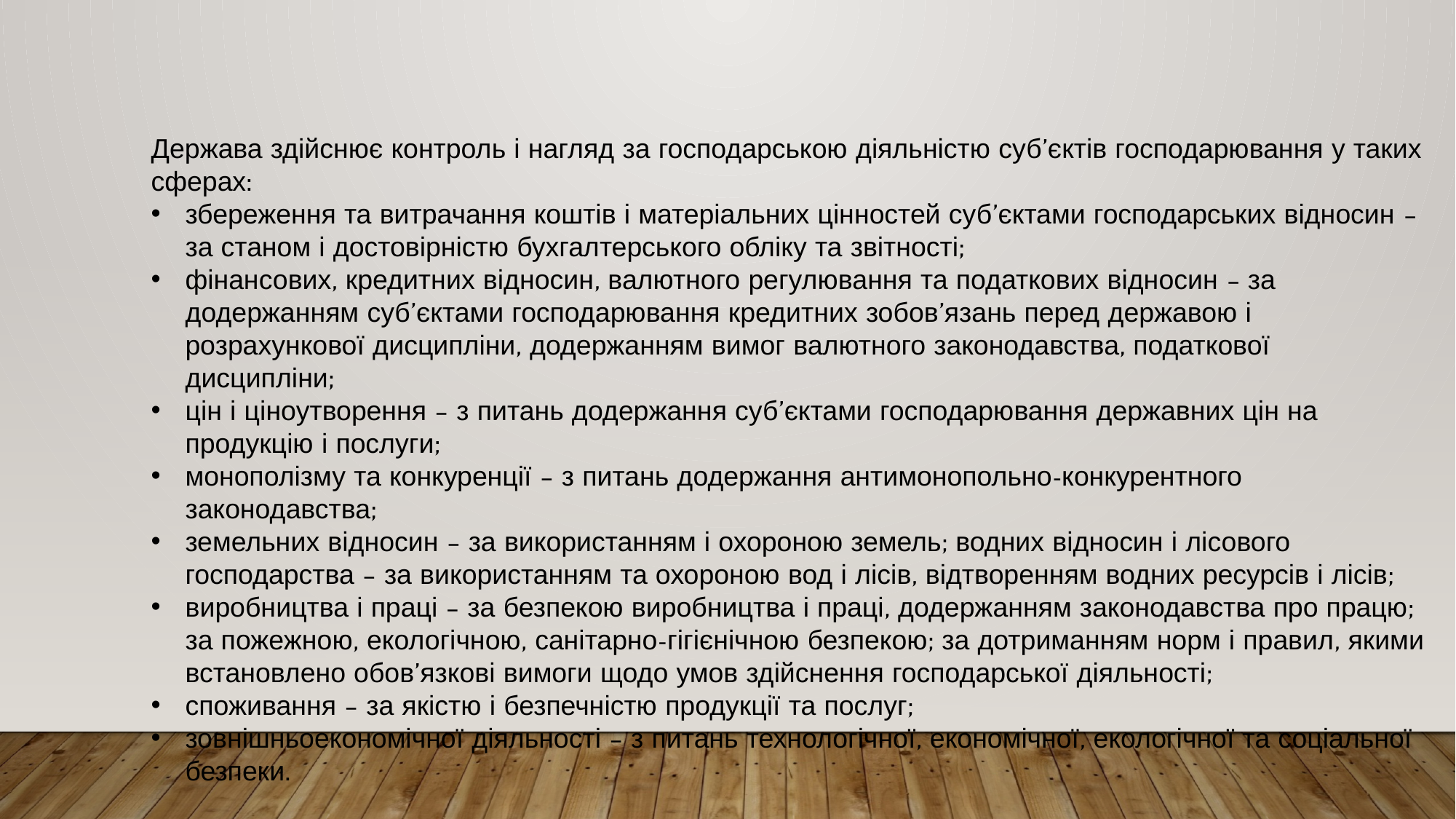

Держава здійснює контроль і нагляд за господарською діяльністю суб’єктів господарювання у таких сферах:
збереження та витрачання коштів і матеріальних цінностей суб’єктами господарських відносин – за станом і достовірністю бухгалтерського обліку та звітності;
фінансових, кредитних відносин, валютного регулювання та податкових відносин – за додержанням суб’єктами господарювання кредитних зобов’язань перед державою і розрахункової дисципліни, додержанням вимог валютного законодавства, податкової дисципліни;
цін і ціноутворення – з питань додержання суб’єктами господарювання державних цін на продукцію і послуги;
монополізму та конкуренції – з питань додержання антимонопольно-конкурентного законодавства;
земельних відносин – за використанням і охороною земель; водних відносин і лісового господарства – за використанням та охороною вод і лісів, відтворенням водних ресурсів і лісів;
виробництва і праці – за безпекою виробництва і праці, додержанням законодавства про працю; за пожежною, екологічною, санітарно-гігієнічною безпекою; за дотриманням норм і правил, якими встановлено обов’язкові вимоги щодо умов здійснення господарської діяльності;
споживання – за якістю і безпечністю продукції та послуг;
зовнішньоекономічної діяльності – з питань технологічної, економічної, екологічної та соціальної безпеки.